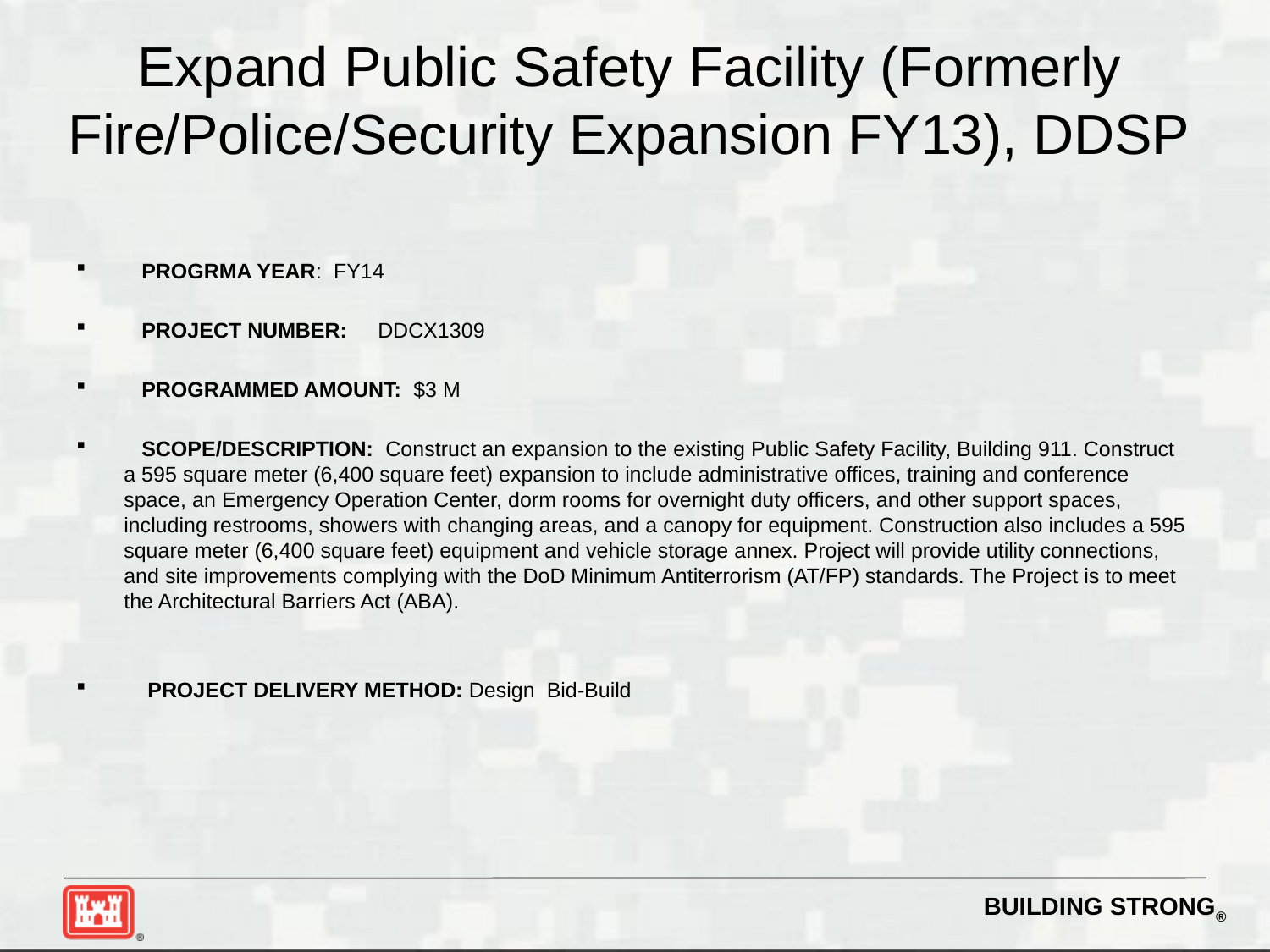

# Expand Public Safety Facility (Formerly Fire/Police/Security Expansion FY13), DDSP

   PROGRMA YEAR:  FY14

   PROJECT NUMBER:	DDCX1309

   PROGRAMMED AMOUNT:  $3 M

   SCOPE/DESCRIPTION:  Construct an expansion to the existing Public Safety Facility, Building 911. Construct a 595 square meter (6,400 square feet) expansion to include administrative offices, training and conference space, an Emergency Operation Center, dorm rooms for overnight duty officers, and other support spaces, including restrooms, showers with changing areas, and a canopy for equipment. Construction also includes a 595 square meter (6,400 square feet) equipment and vehicle storage annex. Project will provide utility connections, and site improvements complying with the DoD Minimum Antiterrorism (AT/FP) standards. The Project is to meet the Architectural Barriers Act (ABA).

    PROJECT DELIVERY METHOD: Design  Bid-Build